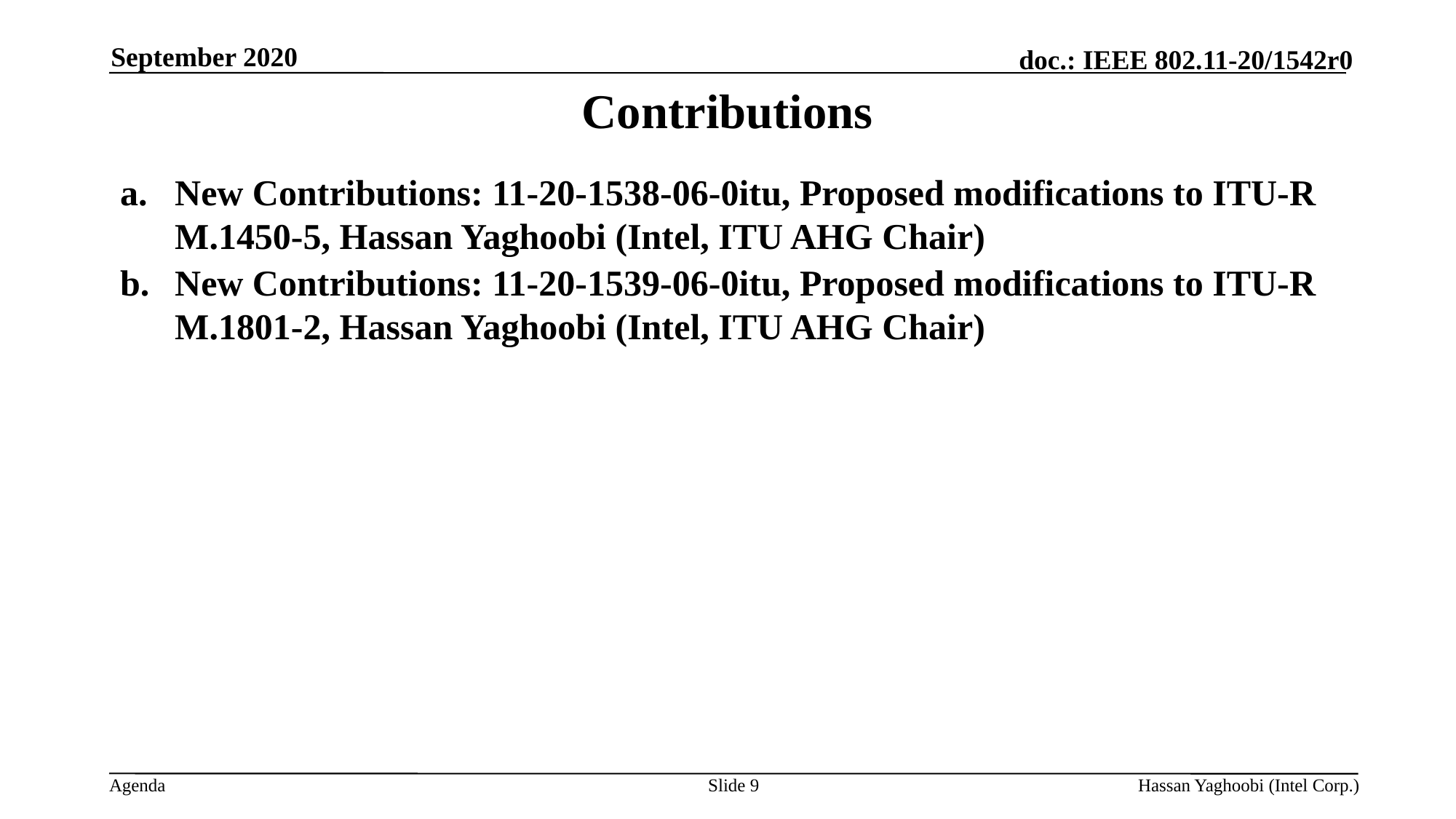

September 2020
# Contributions
New Contributions: 11-20-1538-06-0itu, Proposed modifications to ITU-R M.1450-5, Hassan Yaghoobi (Intel, ITU AHG Chair)
New Contributions: 11-20-1539-06-0itu, Proposed modifications to ITU-R M.1801-2, Hassan Yaghoobi (Intel, ITU AHG Chair)
Slide 9
Hassan Yaghoobi (Intel Corp.)